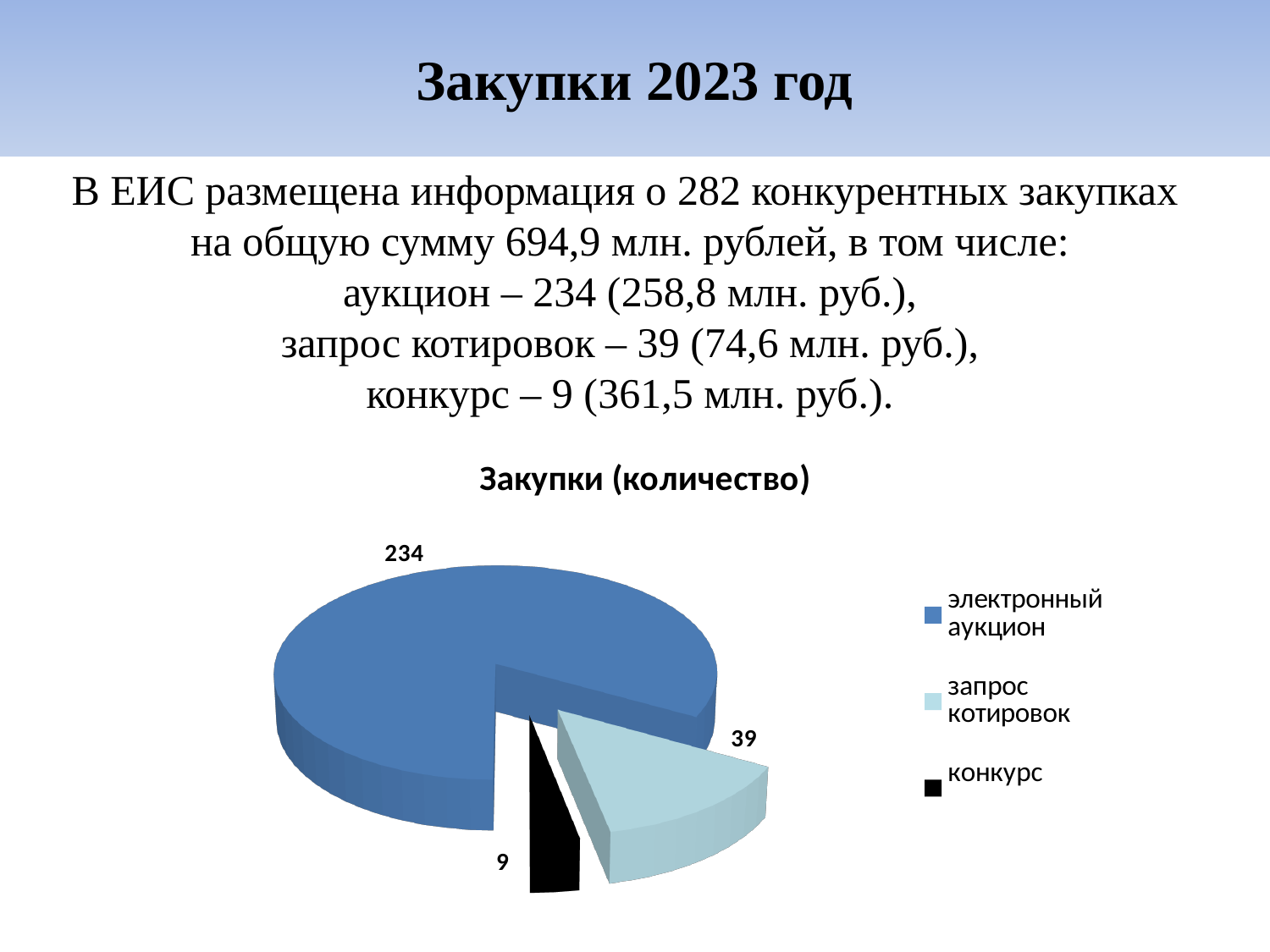

# Закупки 2023 год
В ЕИС размещена информация о 282 конкурентных закупках
на общую сумму 694,9 млн. рублей, в том числе:
аукцион – 234 (258,8 млн. руб.),
запрос котировок – 39 (74,6 млн. руб.),
конкурс – 9 (361,5 млн. руб.).

[unsupported chart]